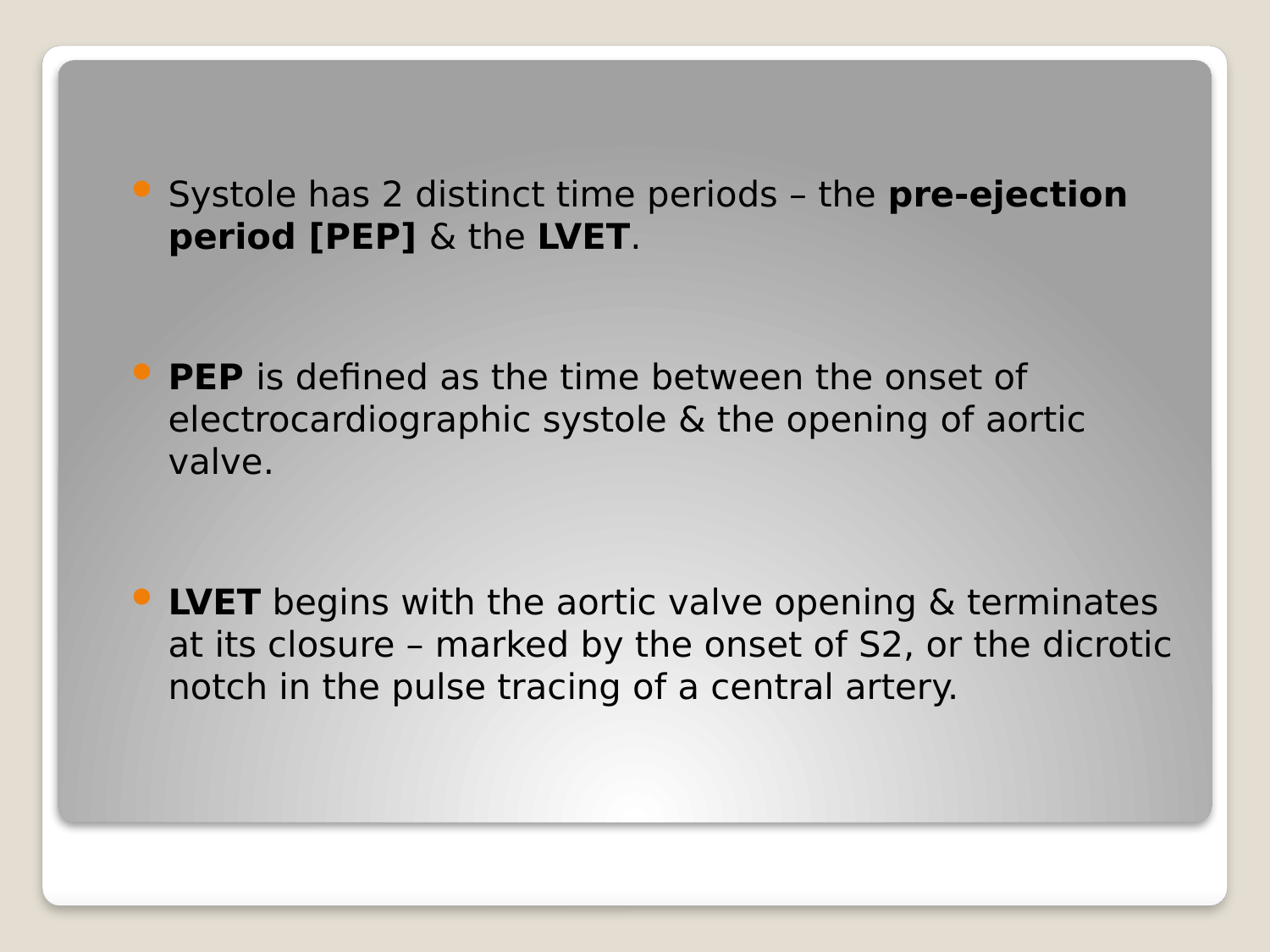

Systole has 2 distinct time periods – the pre-ejection period [PEP] & the LVET.

PEP is defined as the time between the onset of electrocardiographic systole & the opening of aortic valve.

LVET begins with the aortic valve opening & terminates at its closure – marked by the onset of S2, or the dicrotic notch in the pulse tracing of a central artery.